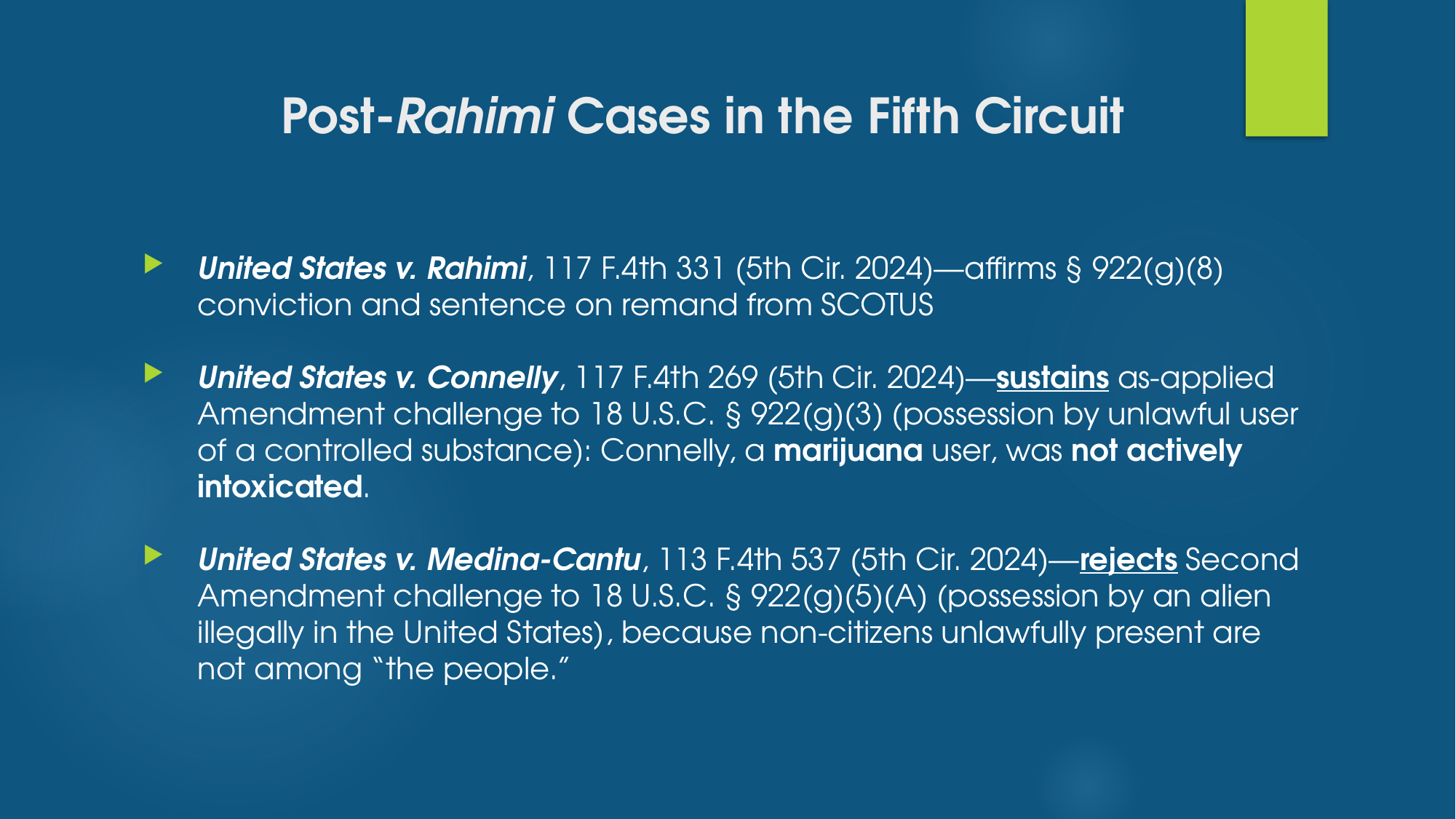

# Post-Rahimi Cases in the Fifth Circuit
United States v. Rahimi, 117 F.4th 331 (5th Cir. 2024)—affirms § 922(g)(8) conviction and sentence on remand from SCOTUS
United States v. Connelly, 117 F.4th 269 (5th Cir. 2024)—sustains as-applied  Amendment challenge to 18 U.S.C. § 922(g)(3) (possession by unlawful user of a controlled substance): Connelly, a marijuana user, was not actively intoxicated.
United States v. Medina-Cantu, 113 F.4th 537 (5th Cir. 2024)—rejects Second Amendment challenge to 18 U.S.C. § 922(g)(5)(A) (possession by an alien illegally in the United States), because non-citizens unlawfully present are not among “the people.”